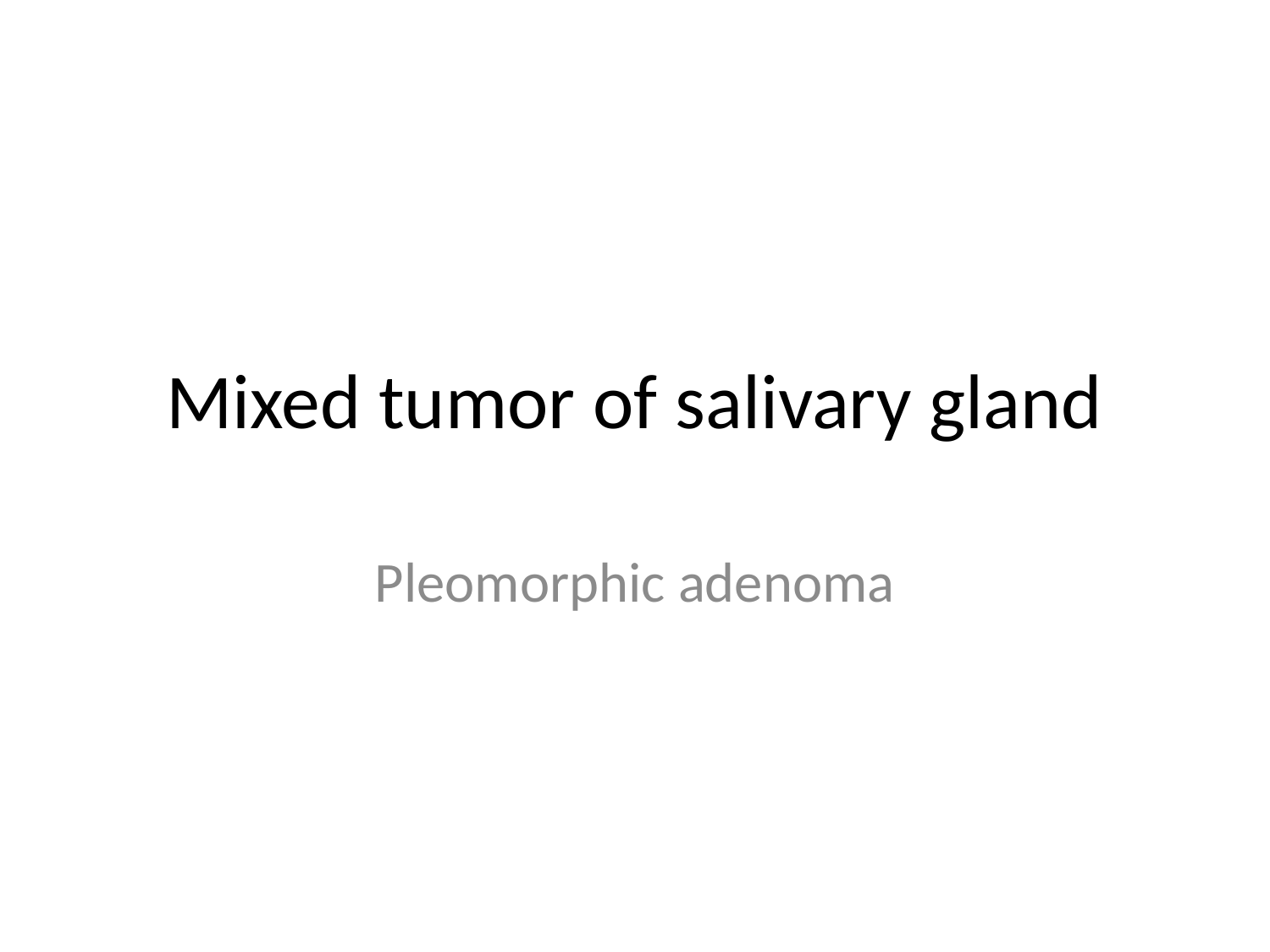

# Mixed tumor of salivary gland
Pleomorphic adenoma